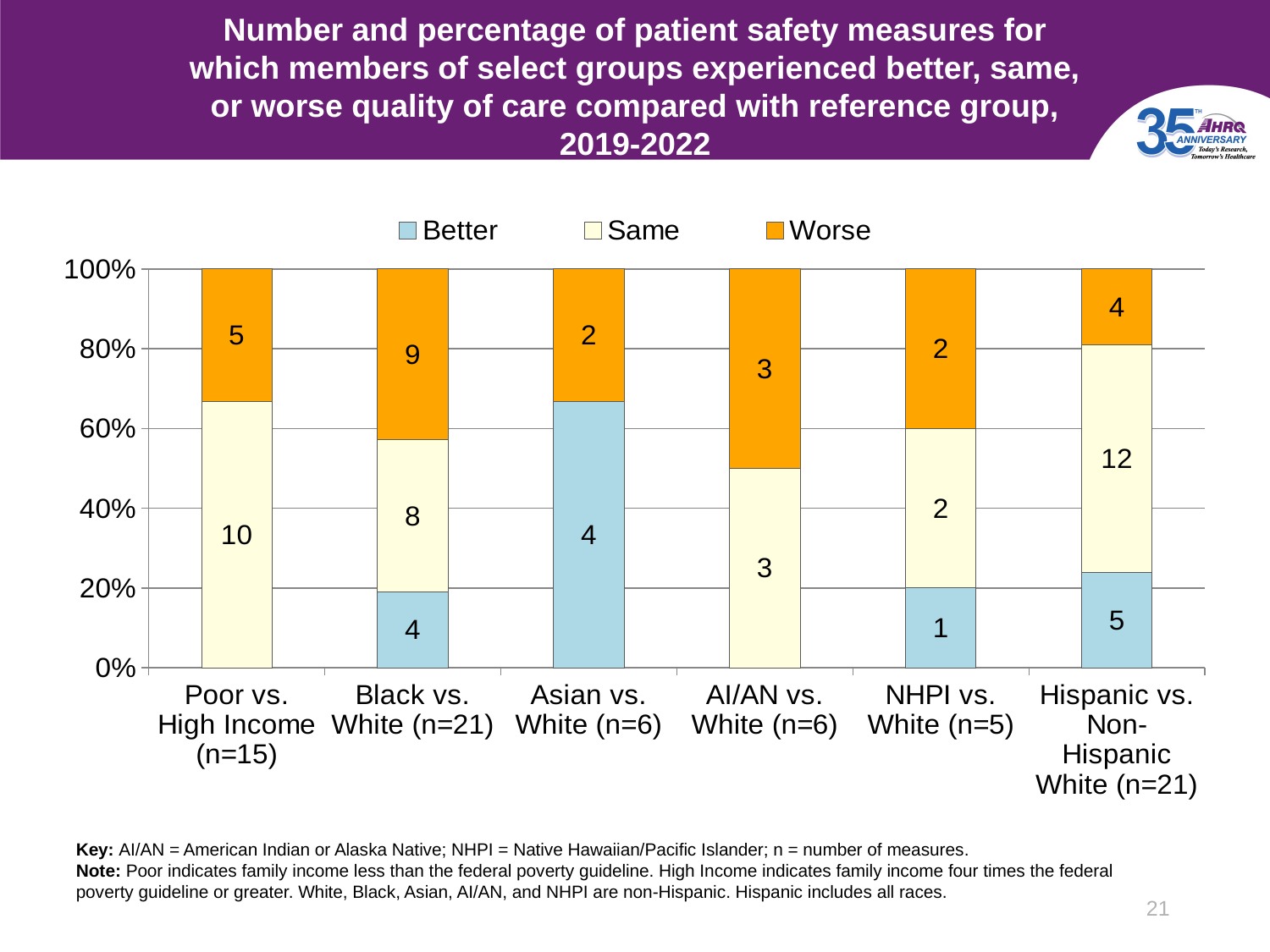

# Number and percentage of patient safety measures for which members of select groups experienced better, same, or worse quality of care compared with reference group, 2019-2022

### Chart

| Category | Better | Same | Worse |
|---|---|---|---|
| Poor vs. High Income (n=15) | None | 10.0 | 5.0 |
| Black vs. White (n=21) | 4.0 | 8.0 | 9.0 |
| Asian vs. White (n=6) | 4.0 | None | 2.0 |
| AI/AN vs. White (n=6) | None | 3.0 | 3.0 |
| NHPI vs. White (n=5) | 1.0 | 2.0 | 2.0 |
| Hispanic vs. Non-Hispanic White (n=21) | 5.0 | 12.0 | 4.0 |
Key: AI/AN = American Indian or Alaska Native; NHPI = Native Hawaiian/Pacific Islander; n = number of measures.
Note: Poor indicates family income less than the federal poverty guideline. High Income indicates family income four times the federal poverty guideline or greater. White, Black, Asian, AI/AN, and NHPI are non-Hispanic. Hispanic includes all races.
21